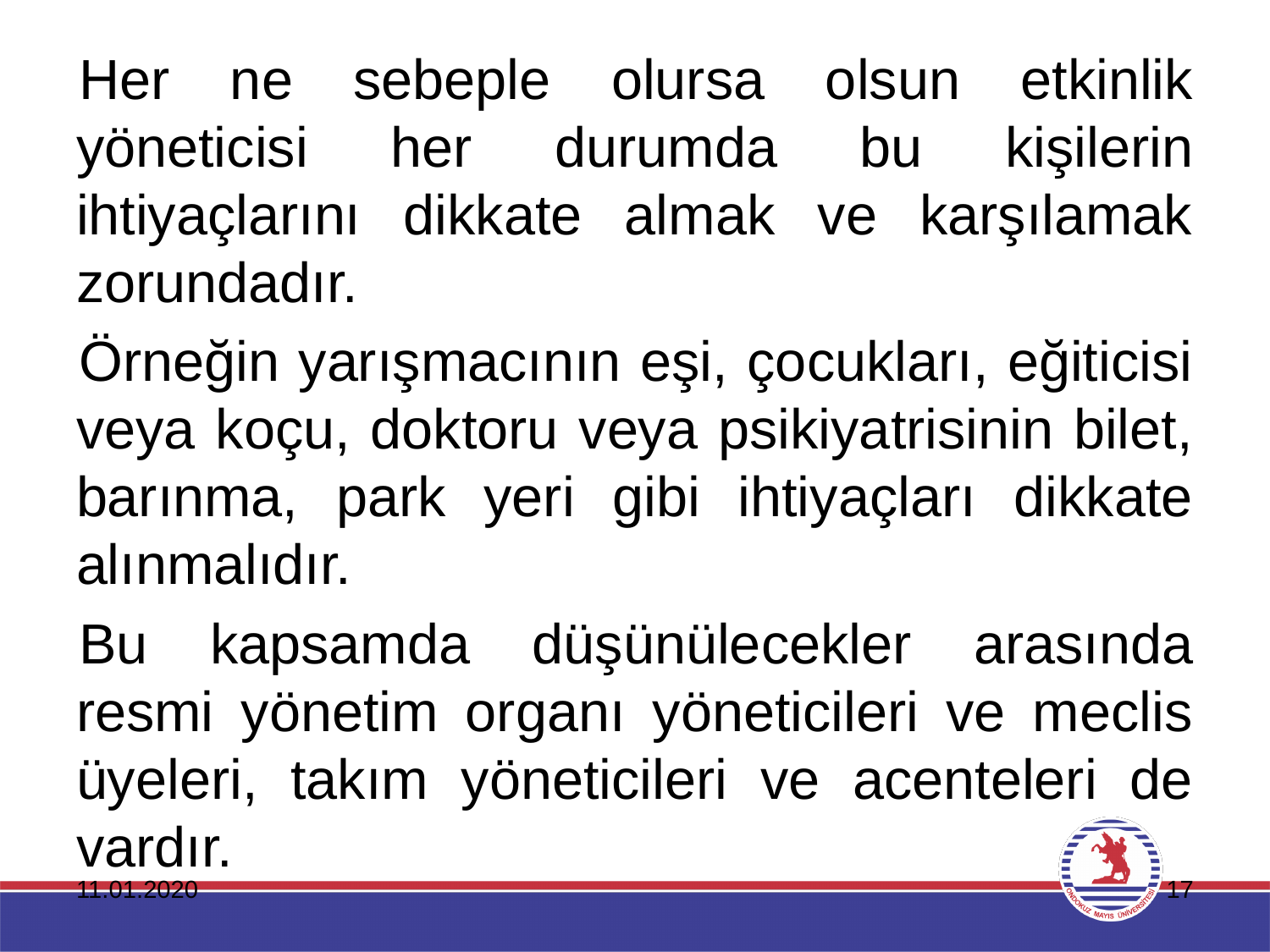

Her ne sebeple olursa olsun etkinlik yöneticisi her durumda bu kişilerin ihtiyaçlarını dikkate almak ve karşılamak zorundadır.
Örneğin yarışmacının eşi, çocukları, eğiticisi veya koçu, doktoru veya psikiyatrisinin bilet, barınma, park yeri gibi ihtiyaçları dikkate alınmalıdır.
Bu kapsamda düşünülecekler arasında resmi yönetim organı yöneticileri ve meclis üyeleri, takım yöneticileri ve acenteleri de vardır.
11.01.2020
17